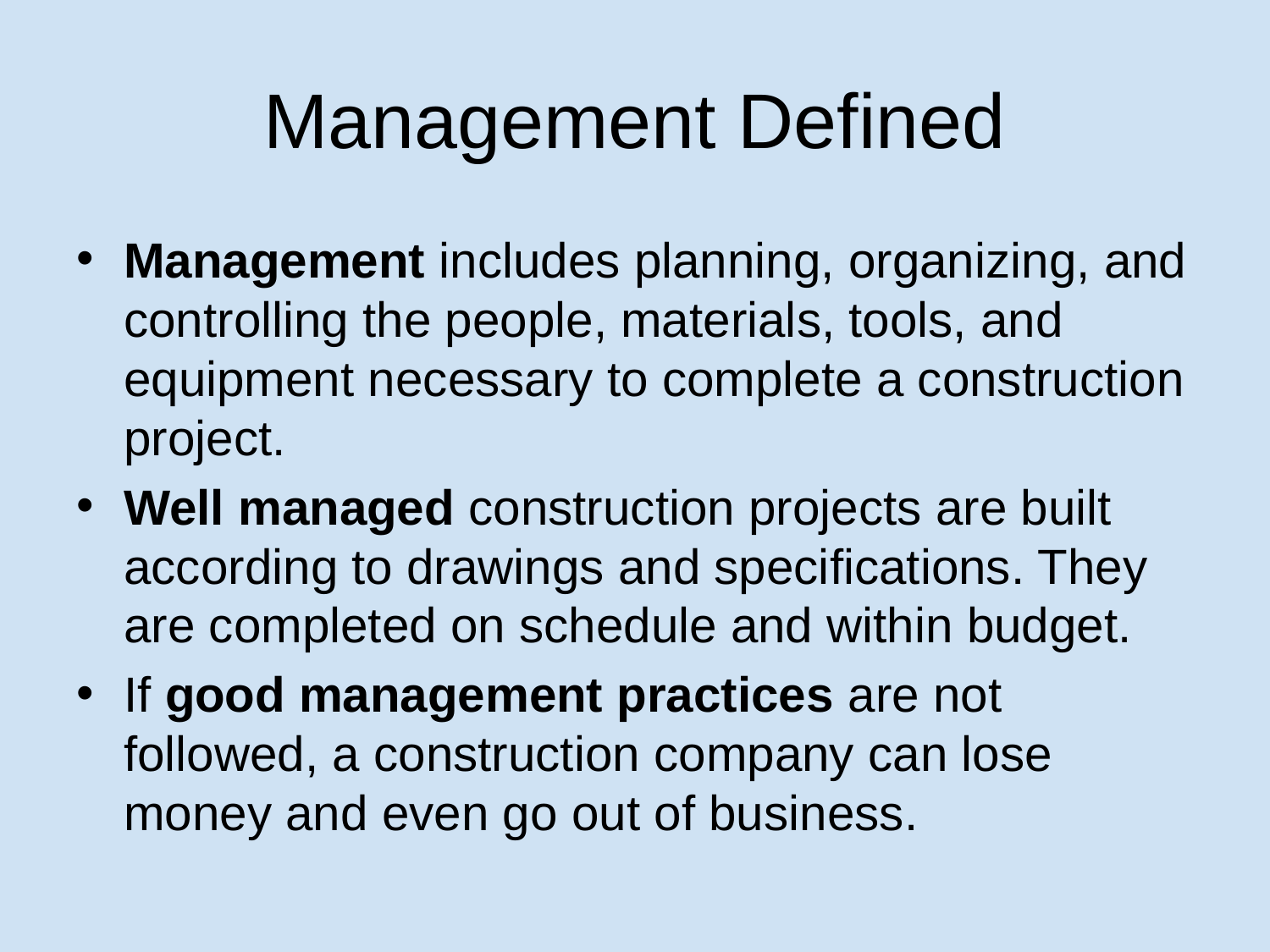

# Management Defined
Management includes planning, organizing, and controlling the people, materials, tools, and equipment necessary to complete a construction project.
Well managed construction projects are built according to drawings and specifications. They are completed on schedule and within budget.
If good management practices are not followed, a construction company can lose money and even go out of business.